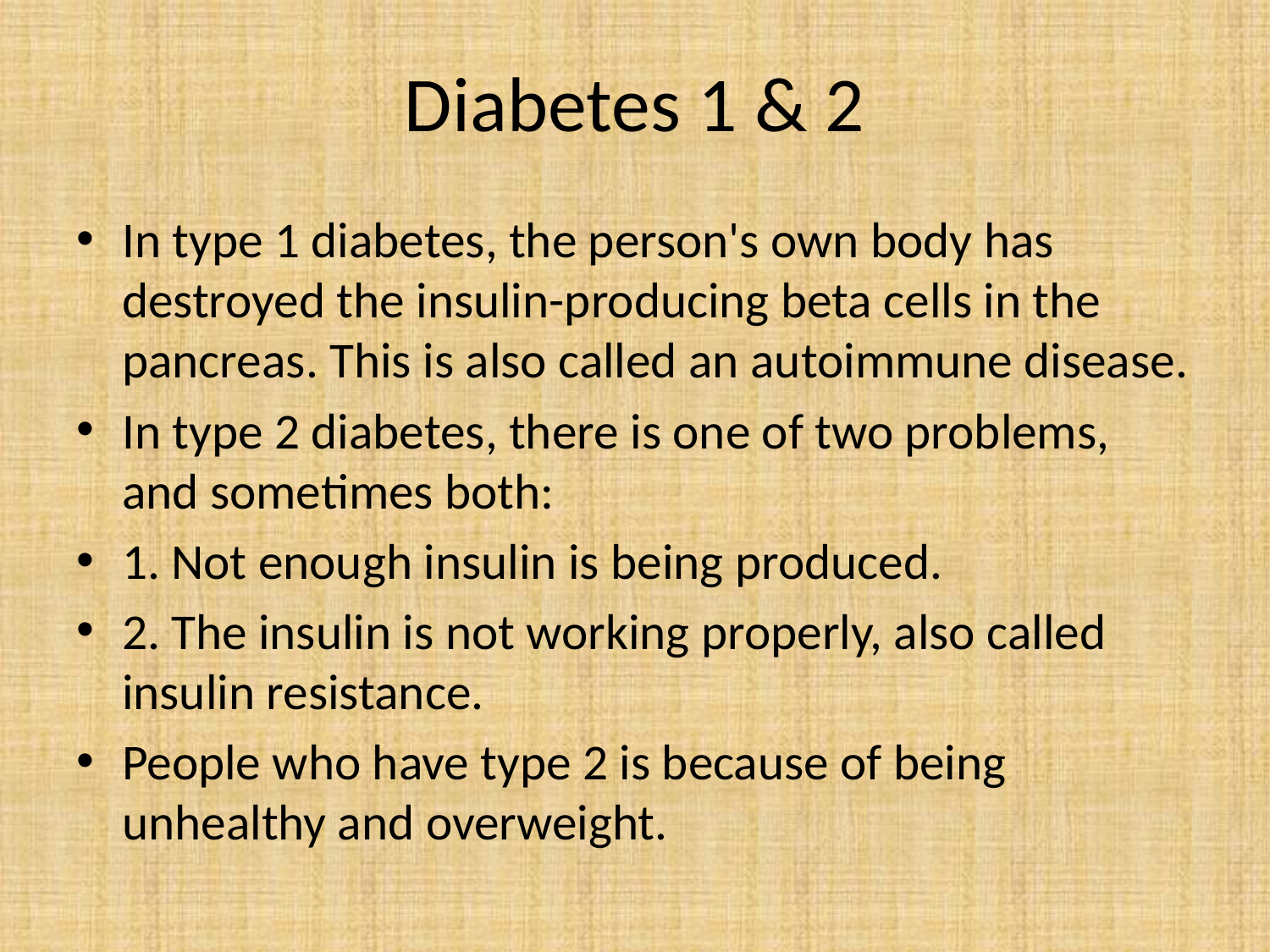

# Diabetes 1 & 2
In type 1 diabetes, the person's own body has destroyed the insulin-producing beta cells in the pancreas. This is also called an autoimmune disease.
In type 2 diabetes, there is one of two problems, and sometimes both:
1. Not enough insulin is being produced.
2. The insulin is not working properly, also called insulin resistance.
People who have type 2 is because of being unhealthy and overweight.